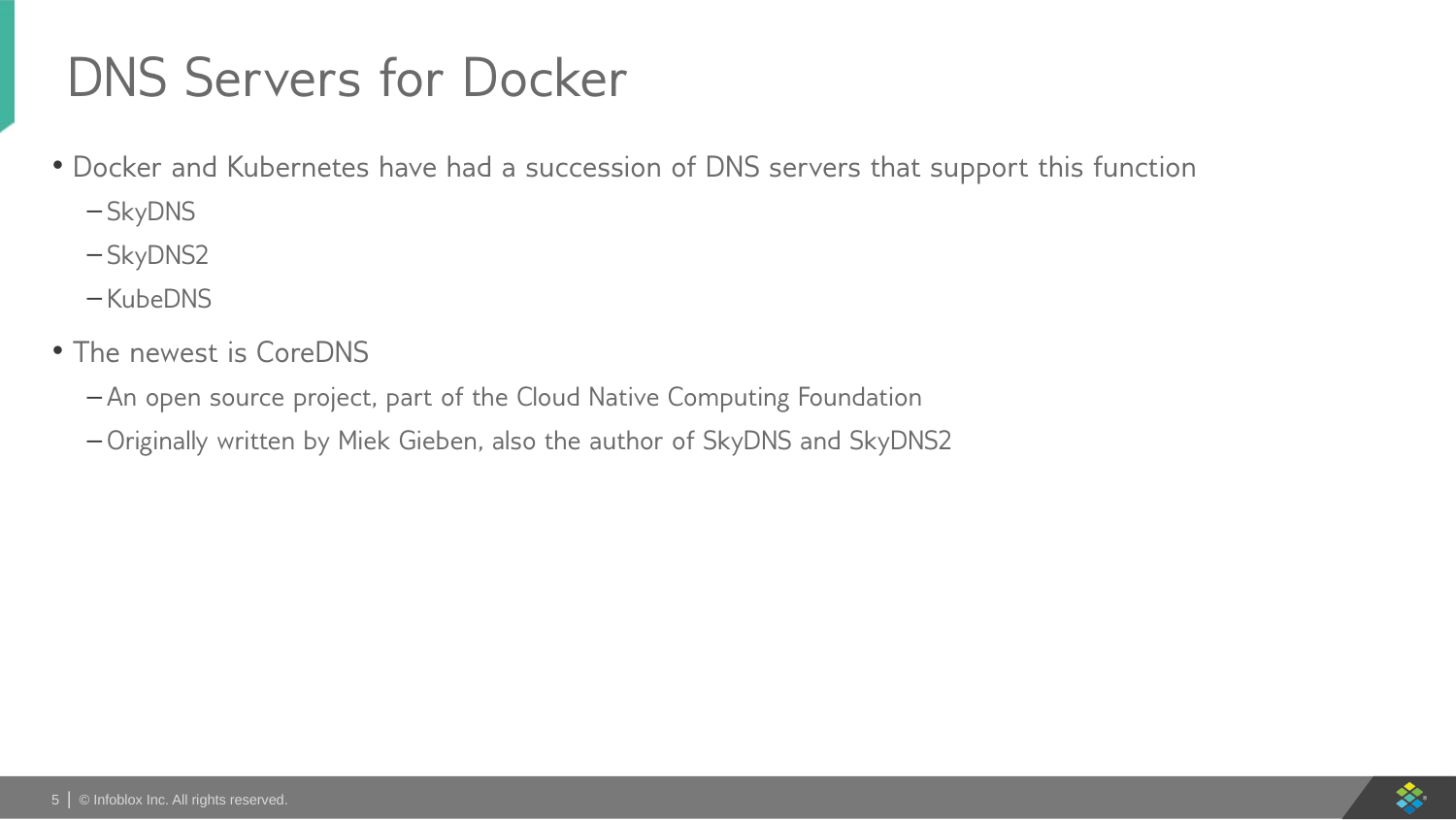

# DNS Servers for Docker
Docker and Kubernetes have had a succession of DNS servers that support this function
SkyDNS
SkyDNS2
KubeDNS
The newest is CoreDNS
An open source project, part of the Cloud Native Computing Foundation
Originally written by Miek Gieben, also the author of SkyDNS and SkyDNS2